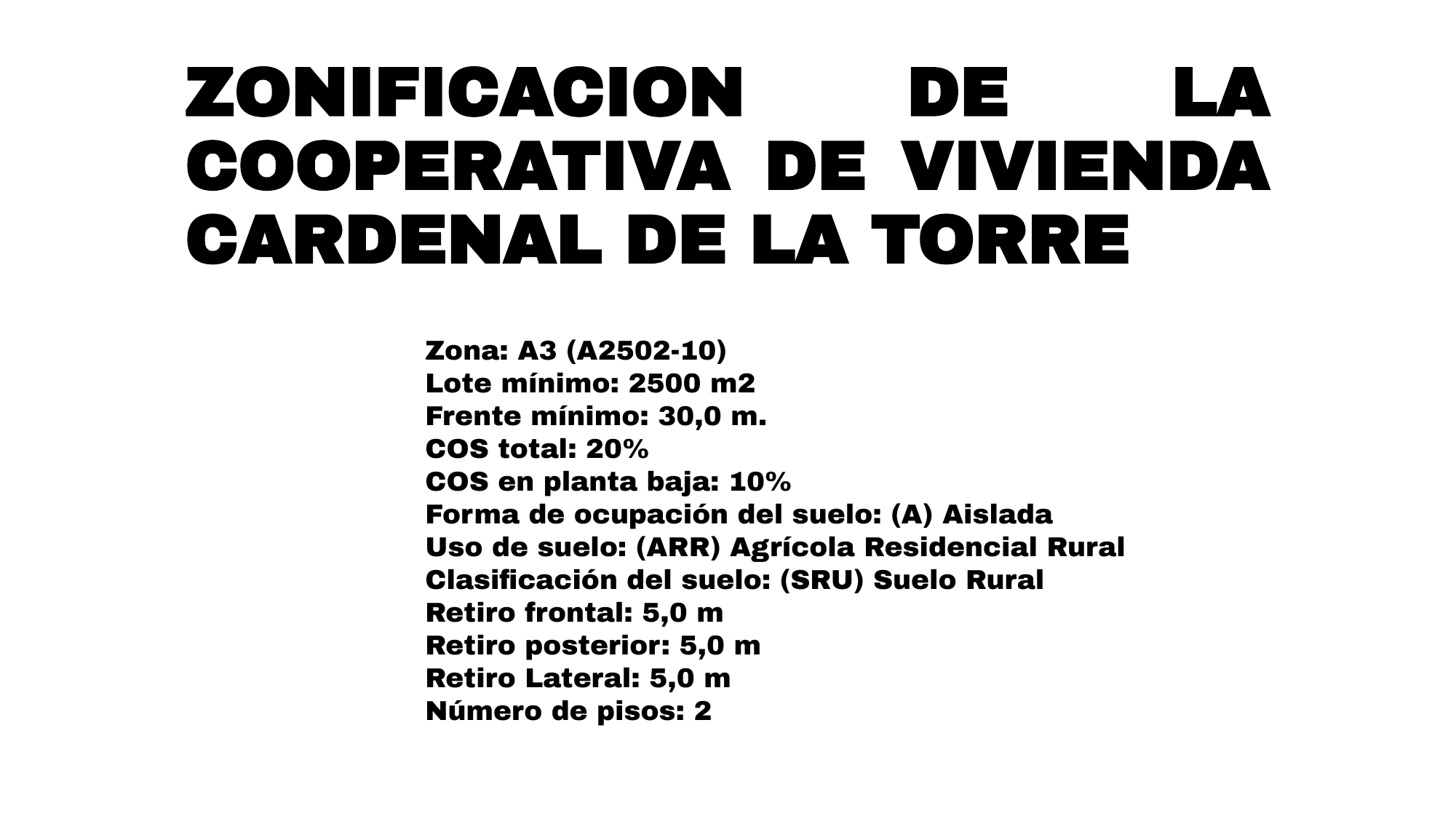

# ZONIFICACION DE LA COOPERATIVA DE VIVIENDA CARDENAL DE LA TORRE
Zona: A3 (A2502-10)
Lote mínimo: 2500 m2
Frente mínimo: 30,0 m.
COS total: 20%
COS en planta baja: 10%
Forma de ocupación del suelo: (A) Aislada
Uso de suelo: (ARR) Agrícola Residencial Rural
Clasificación del suelo: (SRU) Suelo Rural
Retiro frontal: 5,0 m
Retiro posterior: 5,0 m
Retiro Lateral: 5,0 m
Número de pisos: 2